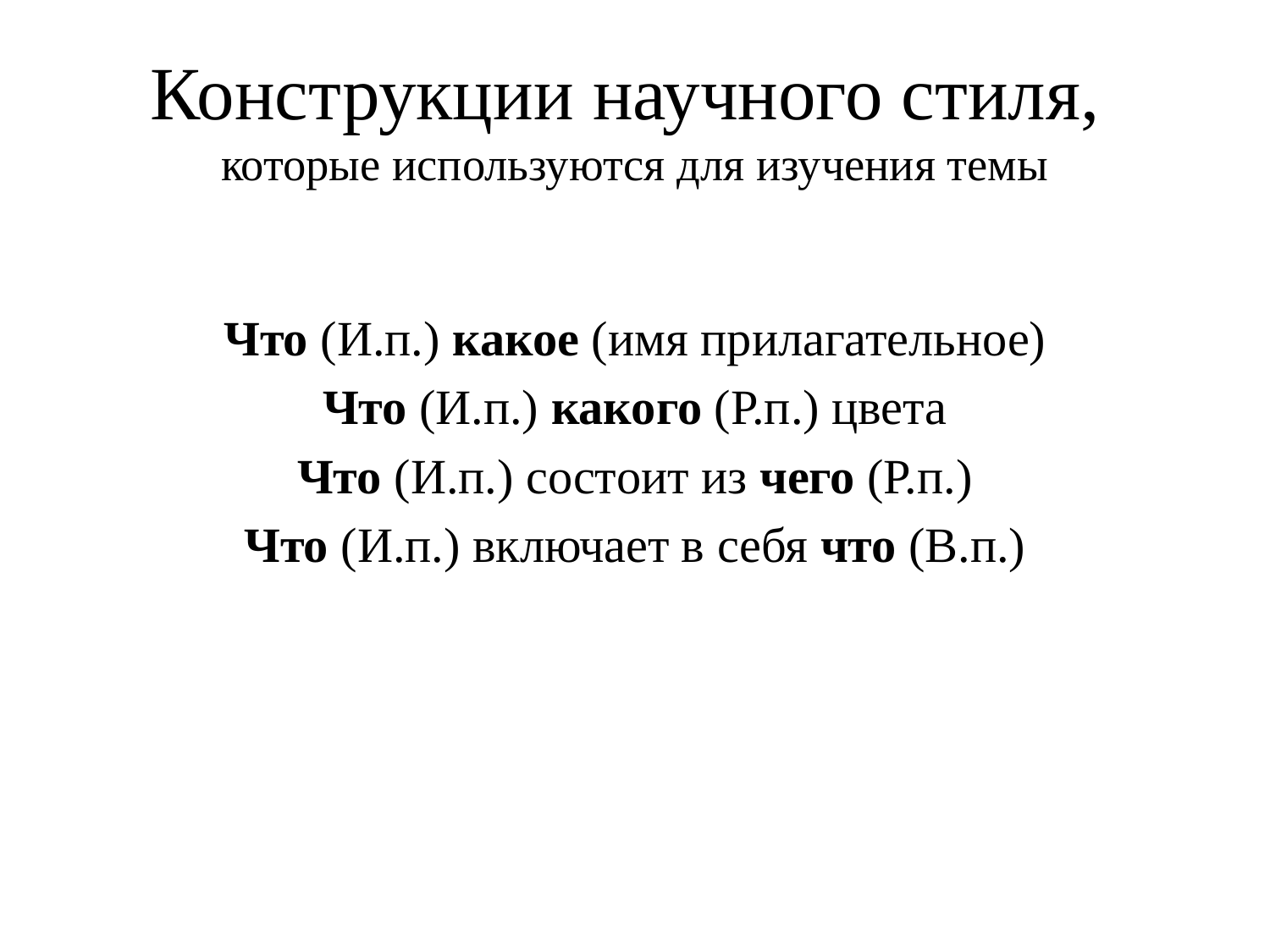

# Конструкции научного стиля, которые используются для изучения темы

Что (И.п.) какое (имя прилагательное)
Что (И.п.) какого (Р.п.) цвета
Что (И.п.) состоит из чего (Р.п.)
Что (И.п.) включает в себя что (В.п.)